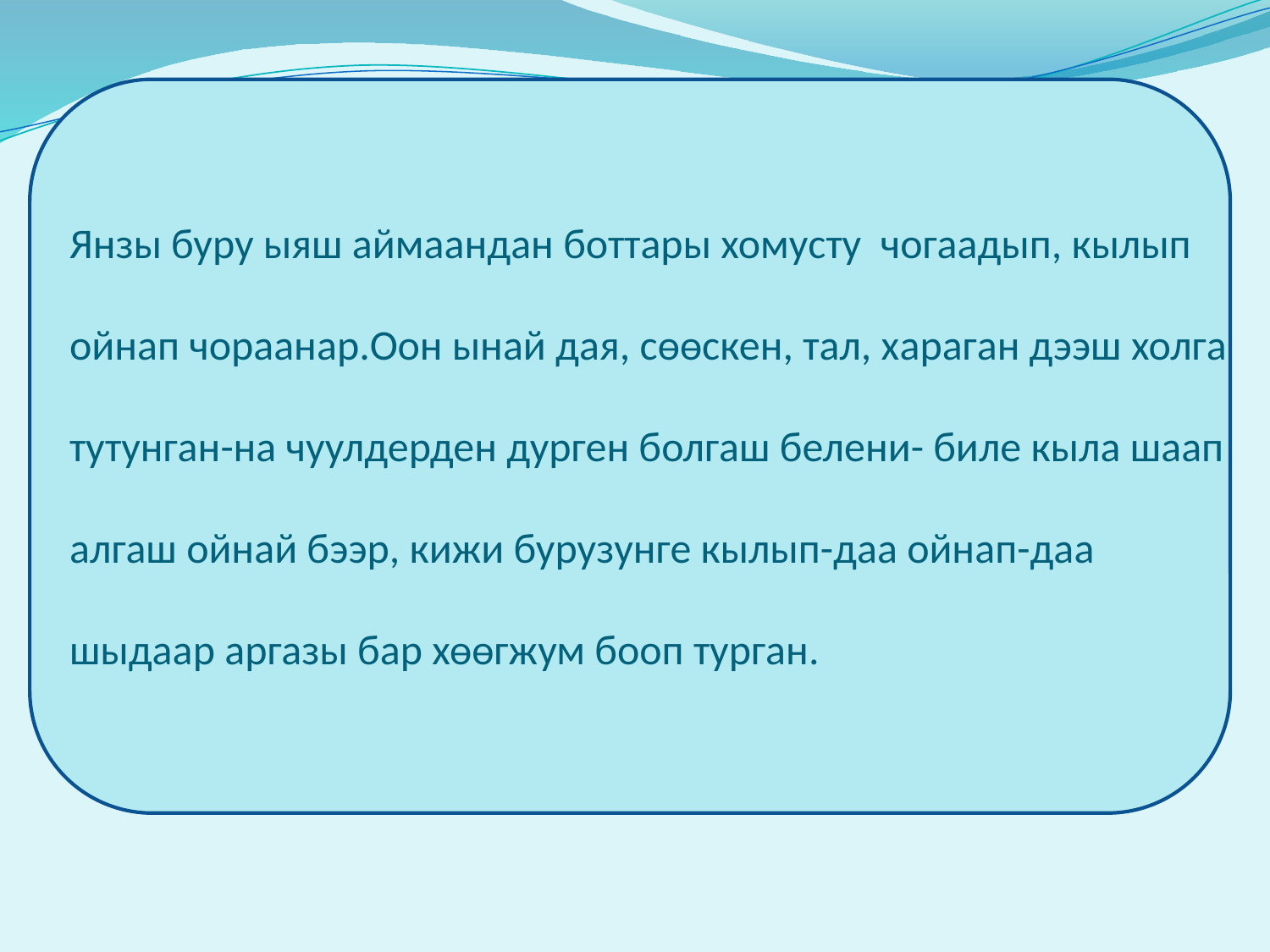

# Янзы буру ыяш аймаандан боттары хомусту  чогаадып, кылып ойнап чораанар.Оон ынай дая, сѳѳскен, тал, хараган дээш холга тутунган-на чуулдерден дурген болгаш белени- биле кыла шаап алгаш ойнай бээр, кижи бурузунге кылып-даа ойнап-даа шыдаар аргазы бар хѳѳгжум бооп турган.